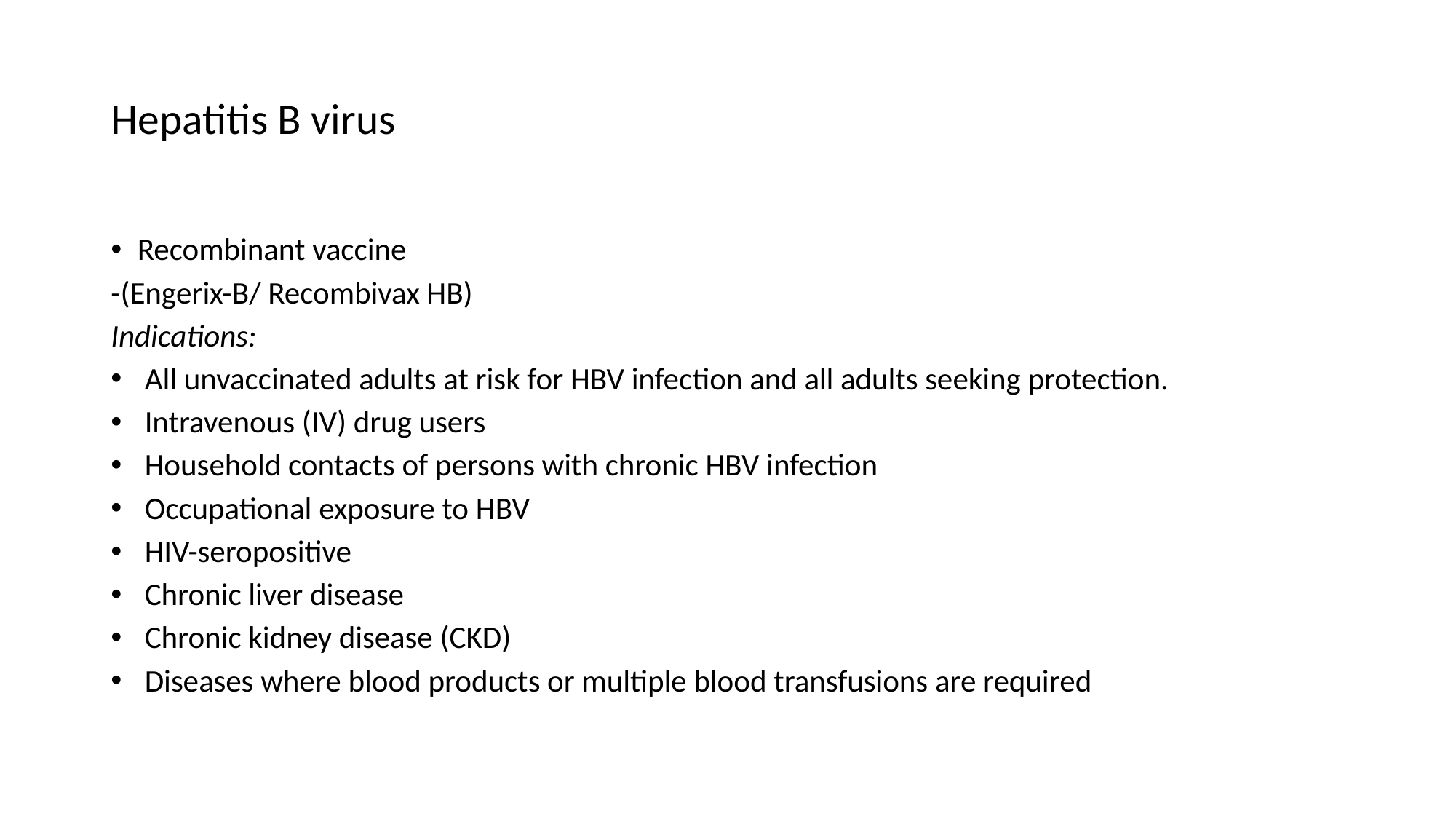

# Hepatitis B virus

Recombinant vaccine
-(Engerix-B/ Recombivax HB)
Indications:
 All unvaccinated adults at risk for HBV infection and all adults seeking protection.
 Intravenous (IV) drug users
 Household contacts of persons with chronic HBV infection
 Occupational exposure to HBV
 HIV-seropositive
 Chronic liver disease
 Chronic kidney disease (CKD)
 Diseases where blood products or multiple blood transfusions are required